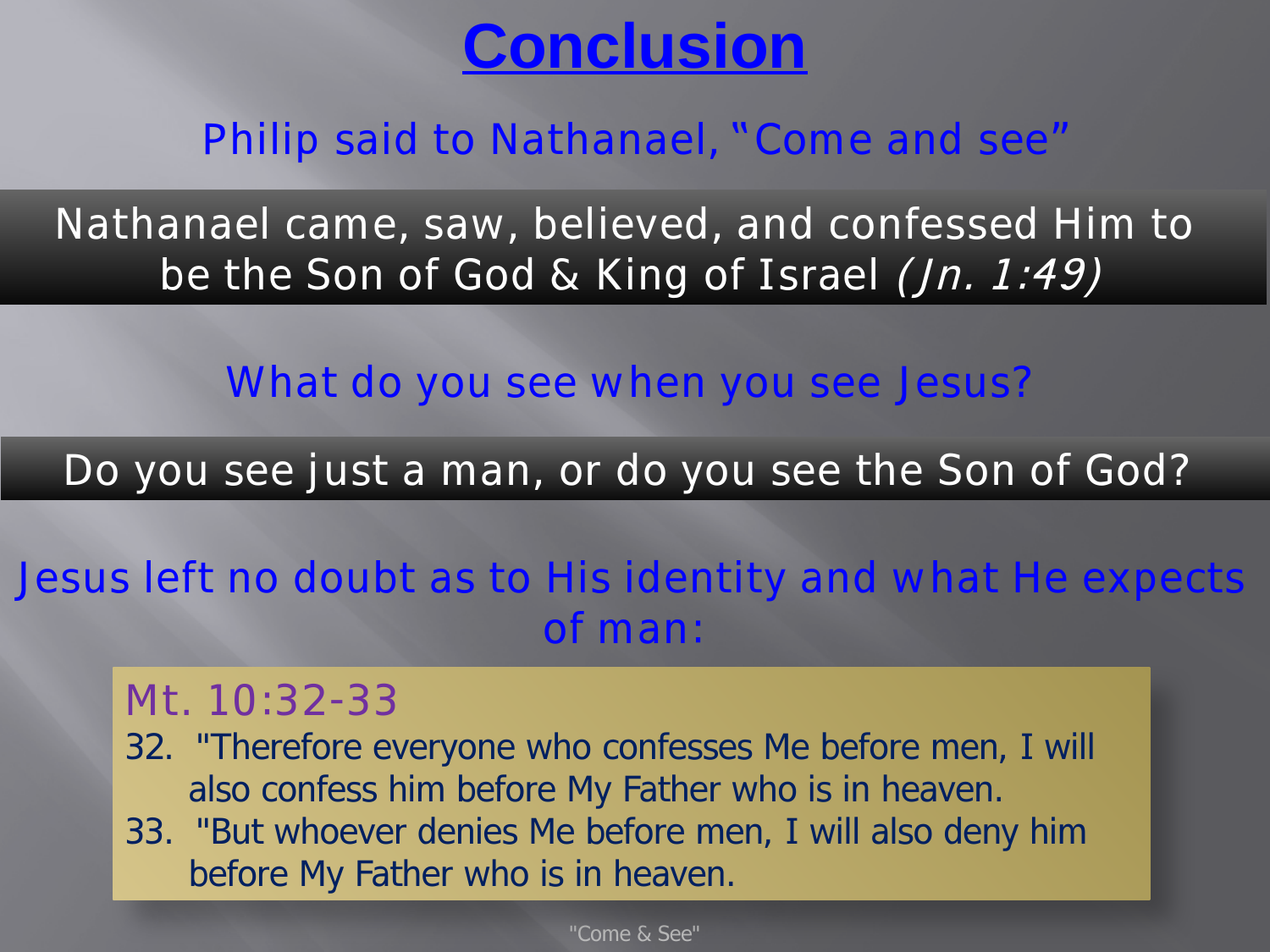

# Conclusion
Philip said to Nathanael, “Come and see”
Nathanael came, saw, believed, and confessed Him to
be the Son of God & King of Israel (Jn. 1:49)
What do you see when you see Jesus?
Do you see just a man, or do you see the Son of God?
Jesus left no doubt as to His identity and what He expects of man:
Mt. 10:32-33
32.  "Therefore everyone who confesses Me before men, I will also confess him before My Father who is in heaven.
33.  "But whoever denies Me before men, I will also deny him before My Father who is in heaven.
"Come & See"